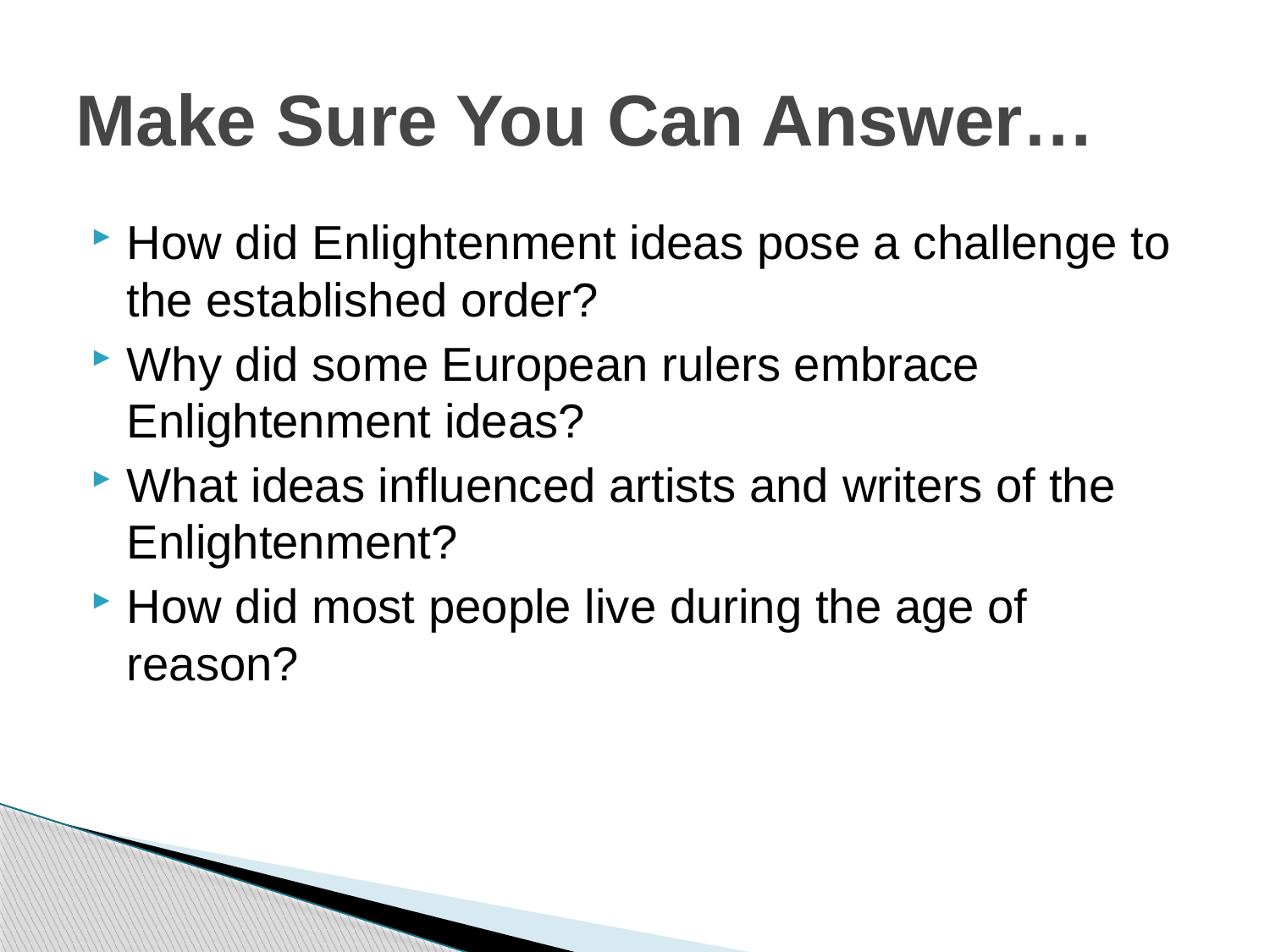

# Make Sure You Can Answer…
How did Enlightenment ideas pose a challenge to the established order?
Why did some European rulers embrace Enlightenment ideas?
What ideas influenced artists and writers of the Enlightenment?
How did most people live during the age of reason?